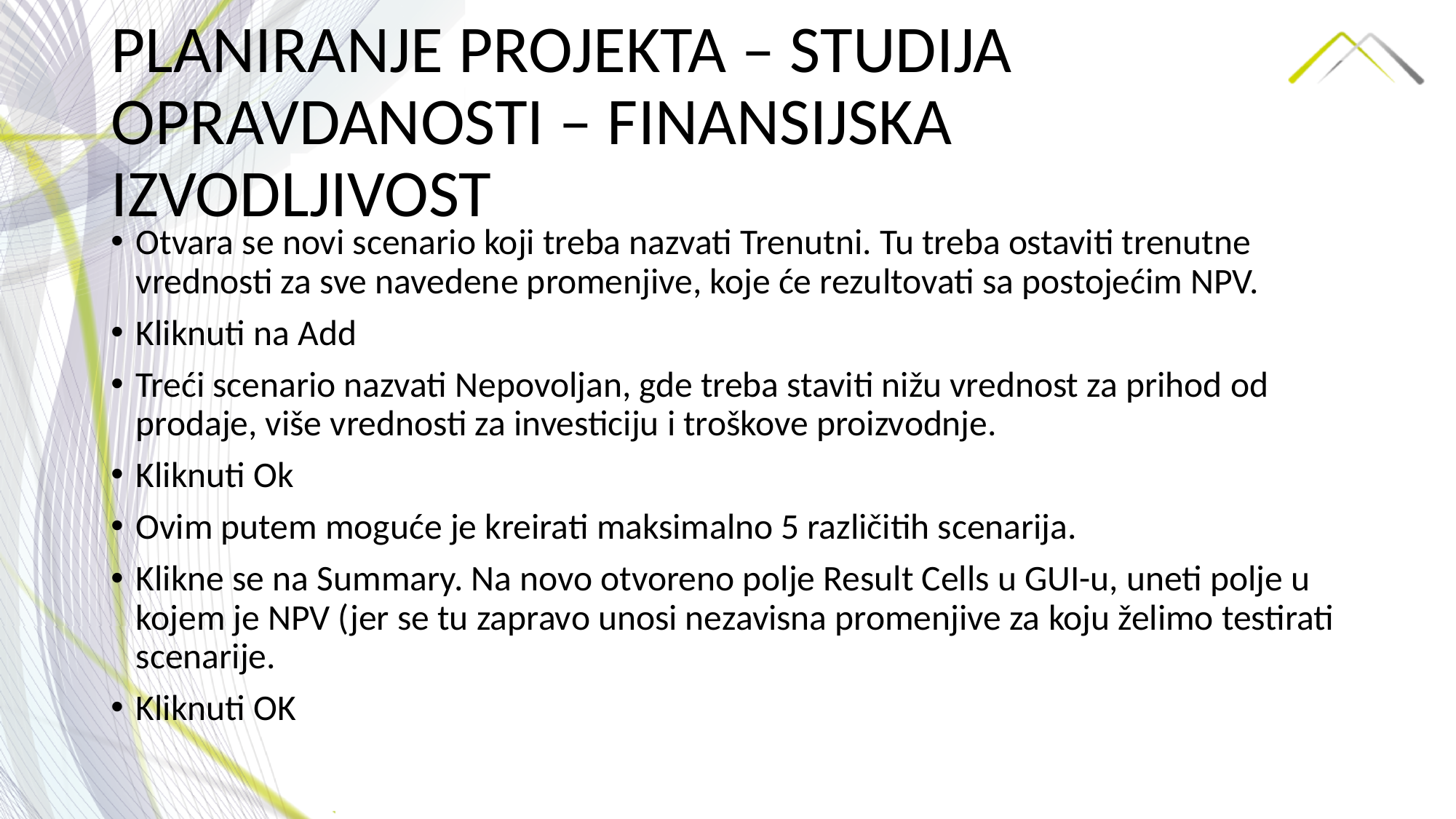

# PLANIRANJE PROJEKTA – STUDIJA OPRAVDANOSTI – FINANSIJSKA IZVODLJIVOST
Otvara se novi scenario koji treba nazvati Trenutni. Tu treba ostaviti trenutne vrednosti za sve navedene promenjive, koje će rezultovati sa postojećim NPV.
Kliknuti na Add
Treći scenario nazvati Nepovoljan, gde treba staviti nižu vrednost za prihod od prodaje, više vrednosti za investiciju i troškove proizvodnje.
Kliknuti Ok
Ovim putem moguće je kreirati maksimalno 5 različitih scenarija.
Klikne se na Summary. Na novo otvoreno polje Result Cells u GUI-u, uneti polje u kojem je NPV (jer se tu zapravo unosi nezavisna promenjive za koju želimo testirati scenarije.
Kliknuti OK